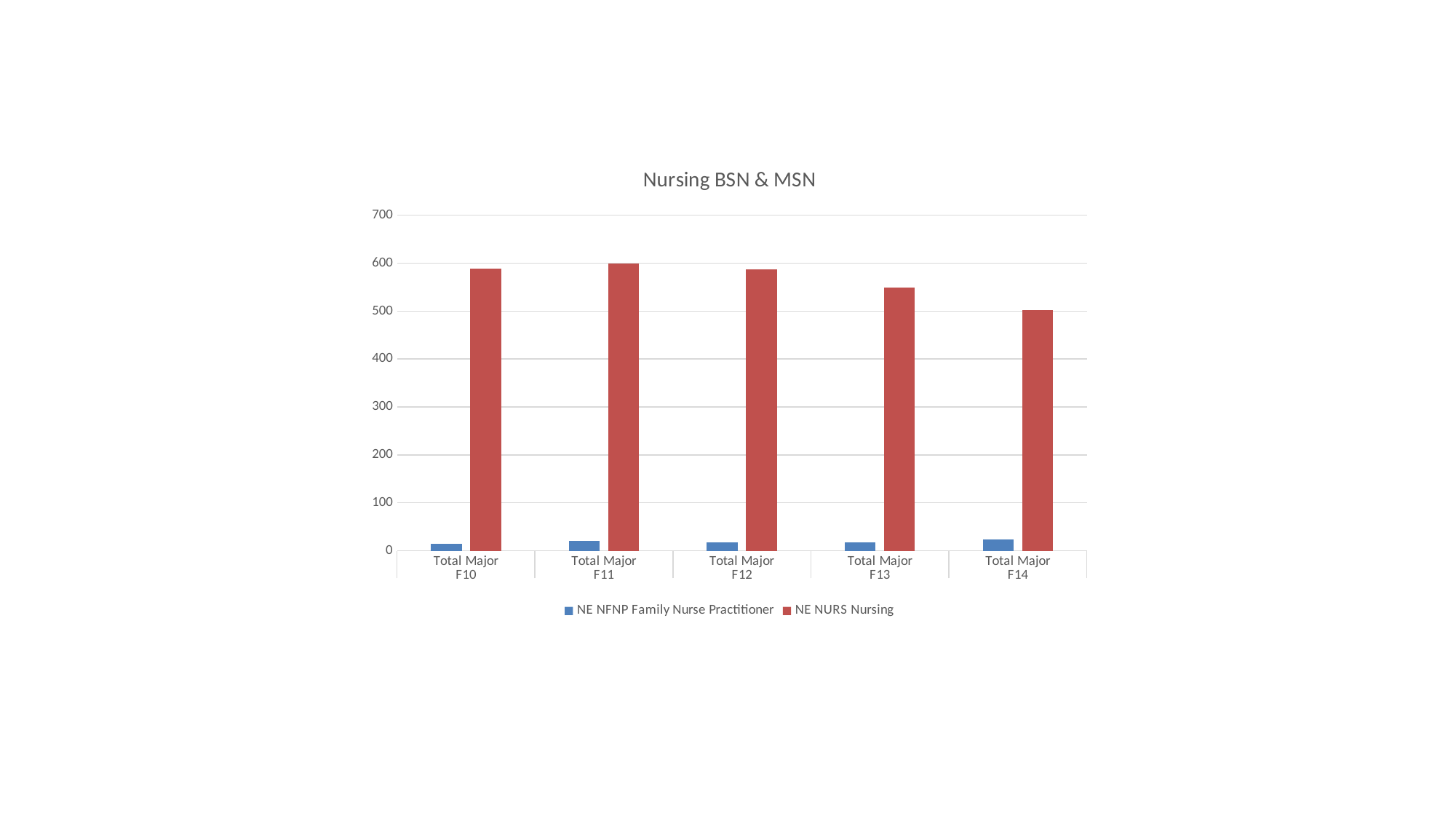

### Chart: Nursing BSN & MSN

| Category | NE | NE |
|---|---|---|
| Total Major | 15.0 | 588.0 |
| Total Major | 20.0 | 600.0 |
| Total Major | 17.0 | 587.0 |
| Total Major | 17.0 | 549.0 |
| Total Major | 23.0 | 502.0 |